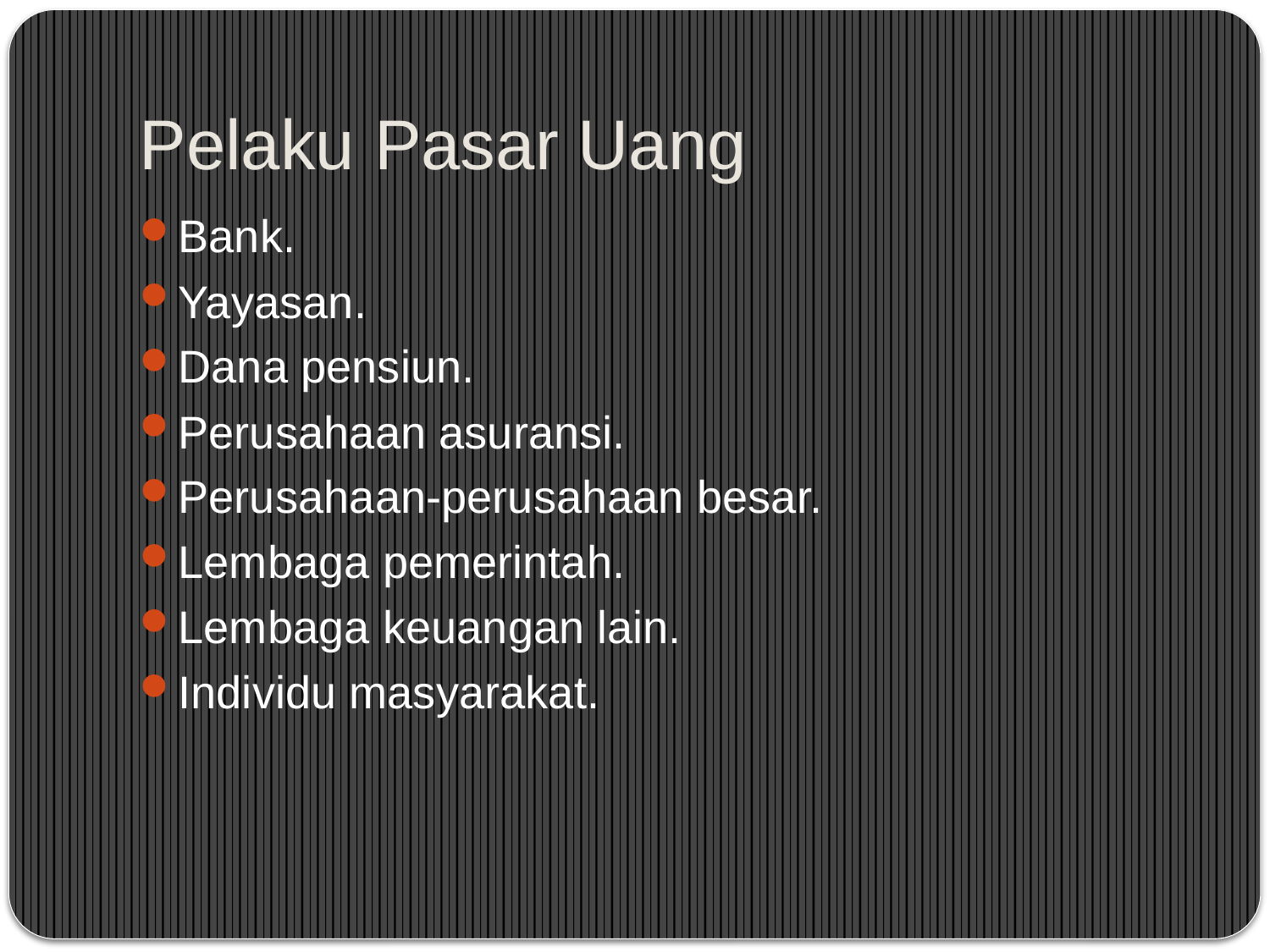

# Pelaku Pasar Uang
Bank.
Yayasan.
Dana pensiun.
Perusahaan asuransi.
Perusahaan-perusahaan besar.
Lembaga pemerintah.
Lembaga keuangan lain.
Individu masyarakat.